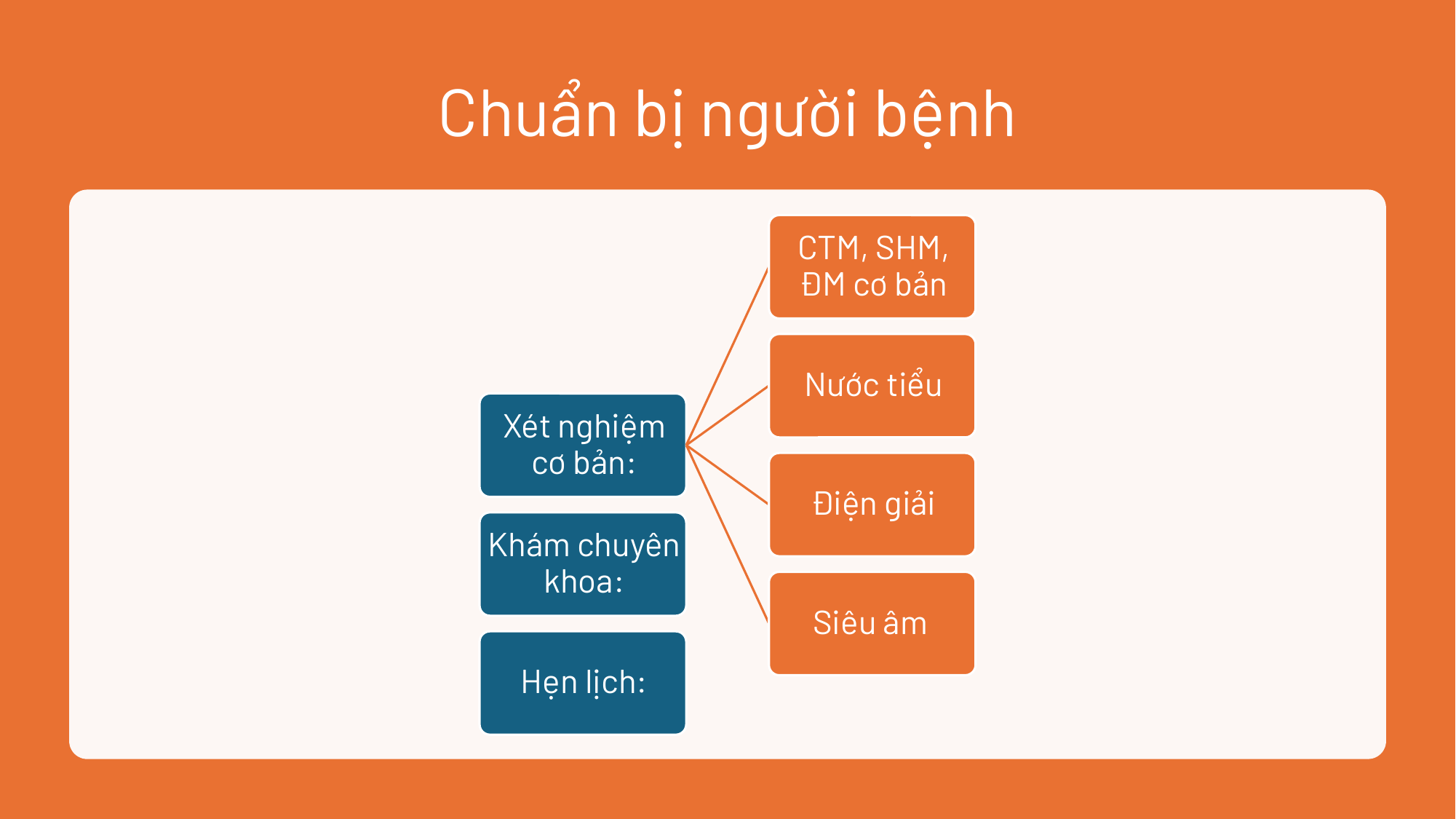

# Chuẩn bị người bệnh

Xét nghiệm cơ bản:

CTM, SHM, ĐM cơ bản

Nước tiểu

Điện giải

Siêu âm
Khám chuyên khoa:
Hẹn lịch: